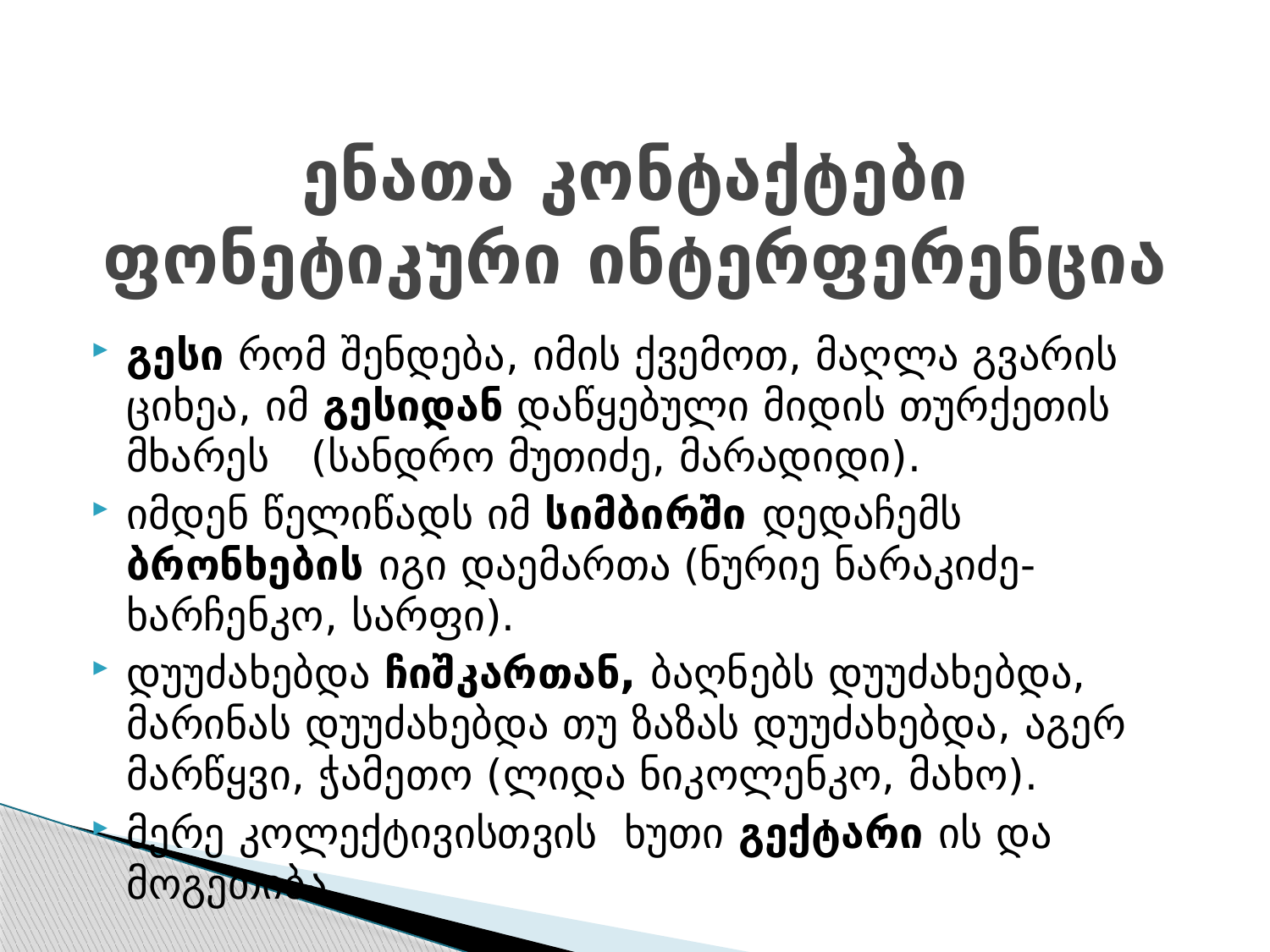

# ენათა კონტაქტები ფონეტიკური ინტერფერენცია

გესი რომ შენდება, იმის ქვემოთ, მაღლა გვარის ციხეა, იმ გესიდან დაწყებული მიდის თურქეთის მხარეს   (სანდრო მუთიძე, მარადიდი).
იმდენ წელიწადს იმ სიმბირში დედაჩემს ბრონხების იგი დაემართა (ნურიე ნარაკიძე- ხარჩენკო, სარფი).
დუუძახებდა ჩიშკართან, ბაღნებს დუუძახებდა, მარინას დუუძახებდა თუ ზაზას დუუძახებდა, აგერ მარწყვი, ჭამეთო (ლიდა ნიკოლენკო, მახო).
მერე კოლექტივისთვის  ხუთი გექტარი ის და მოგეთიბა